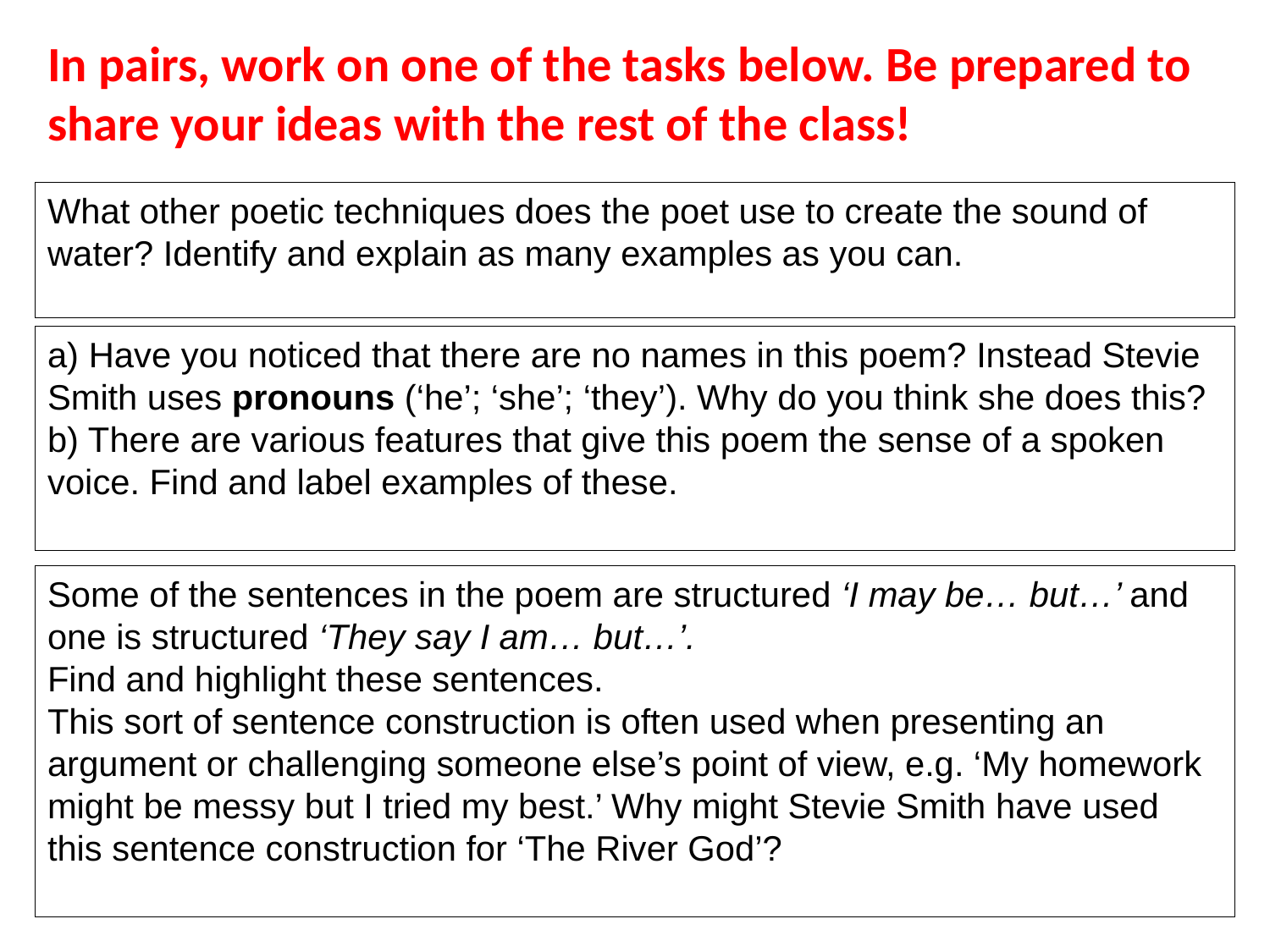

In pairs, work on one of the tasks below. Be prepared to share your ideas with the rest of the class!
What other poetic techniques does the poet use to create the sound of water? Identify and explain as many examples as you can.

a) Have you noticed that there are no names in this poem? Instead Stevie Smith uses pronouns (‘he’; ‘she’; ‘they’). Why do you think she does this?
b) There are various features that give this poem the sense of a spoken voice. Find and label examples of these.

Some of the sentences in the poem are structured ‘I may be… but…’ and one is structured ‘They say I am… but…’.
Find and highlight these sentences.
This sort of sentence construction is often used when presenting an argument or challenging someone else’s point of view, e.g. ‘My homework might be messy but I tried my best.’ Why might Stevie Smith have used this sentence construction for ‘The River God’?